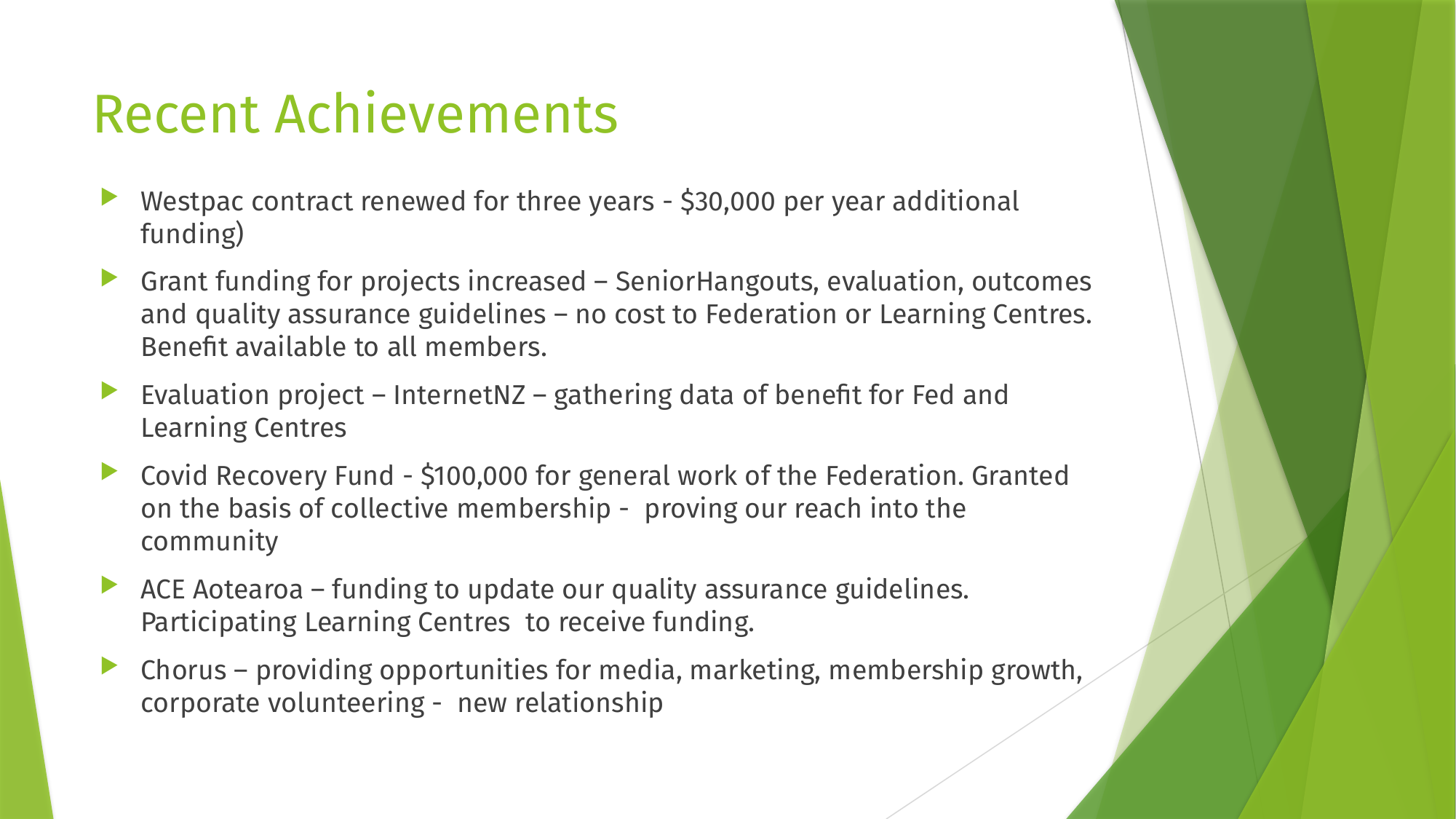

# Recent Achievements
Westpac contract renewed for three years - $30,000 per year additional funding)
Grant funding for projects increased – SeniorHangouts, evaluation, outcomes and quality assurance guidelines – no cost to Federation or Learning Centres. Benefit available to all members.
Evaluation project – InternetNZ – gathering data of benefit for Fed and Learning Centres
Covid Recovery Fund - $100,000 for general work of the Federation. Granted on the basis of collective membership -  proving our reach into the community
ACE Aotearoa – funding to update our quality assurance guidelines. Participating Learning Centres  to receive funding.
Chorus – providing opportunities for media, marketing, membership growth, corporate volunteering -  new relationship